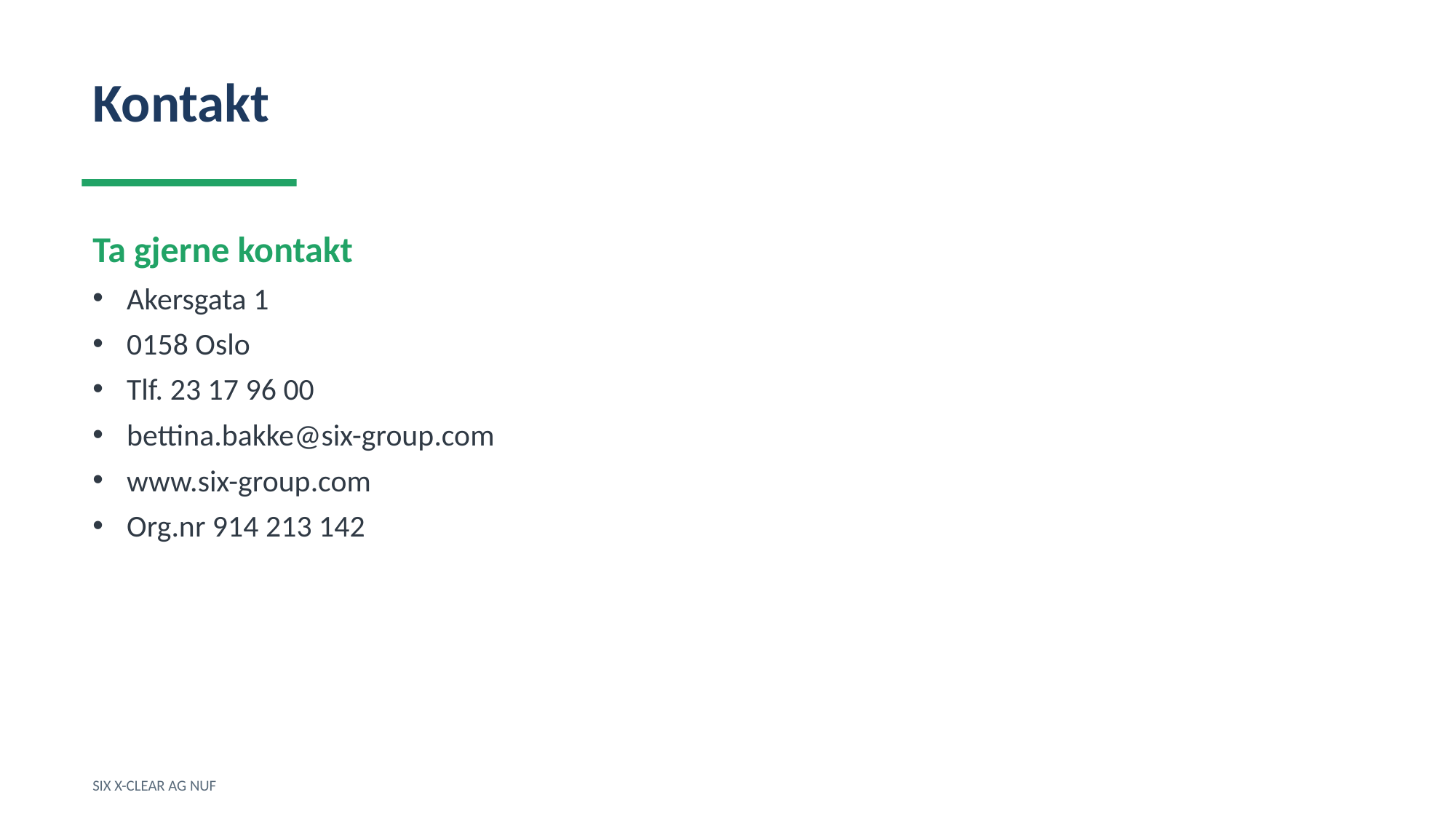

Kontakt

Ta gjerne kontakt
Akersgata 1
0158 Oslo
Tlf. 23 17 96 00
bettina.bakke@six-group.com
www.six-group.com
Org.nr 914 213 142
SIX X-CLEAR AG NUF